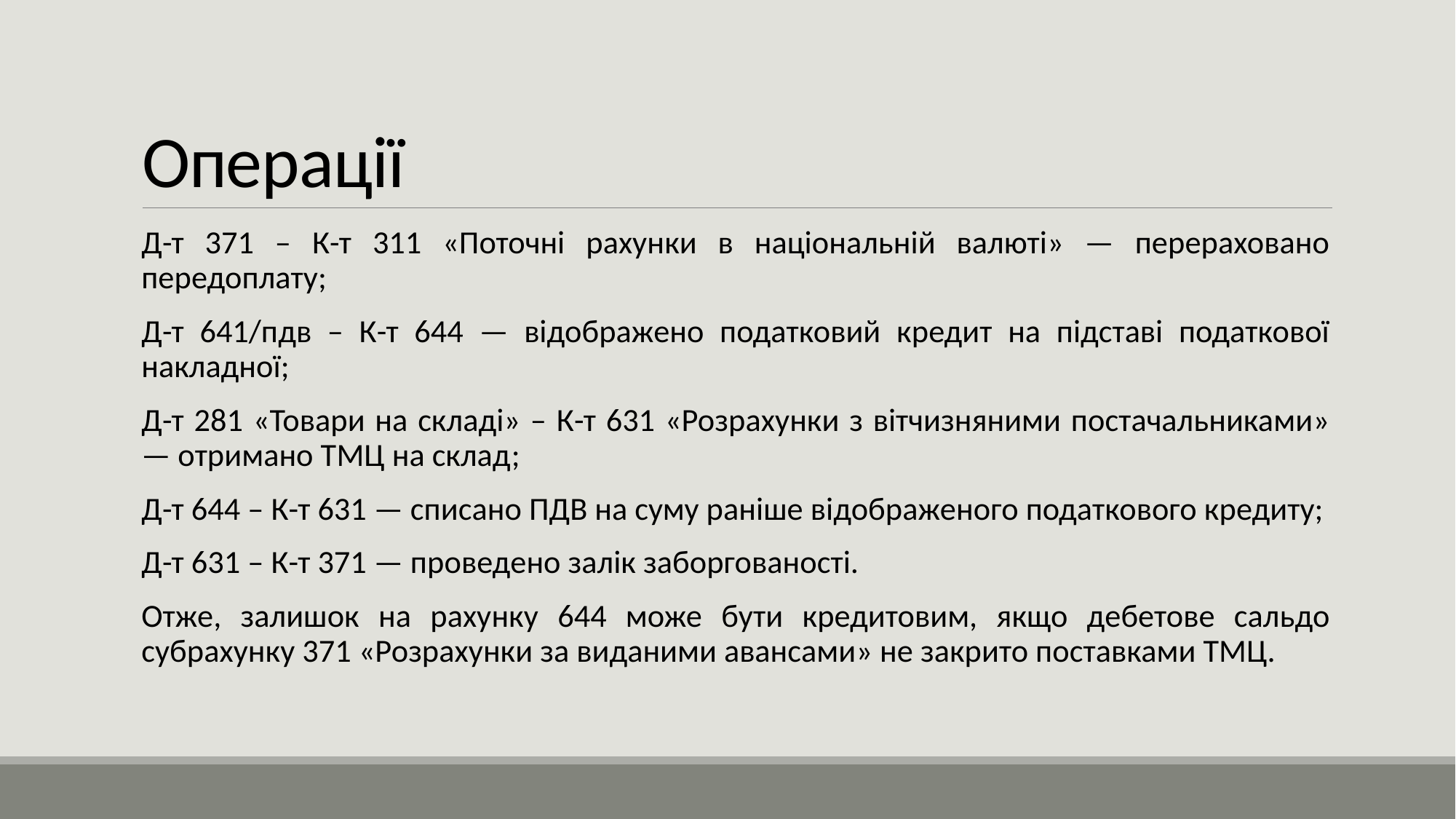

# Операції
Д-т 371 – К-т 311 «Поточні рахунки в національній валюті» — перераховано передоплату;
Д-т 641/пдв – К-т 644 — відображено податковий кредит на підставі податкової накладної;
Д-т 281 «Товари на складі» – К-т 631 «Розрахунки з вітчизняними постачальниками» — отримано ТМЦ на склад;
Д-т 644 – К-т 631 — списано ПДВ на суму раніше відображеного податкового кредиту;
Д-т 631 – К-т 371 — проведено залік заборгованості.
Отже, залишок на рахунку 644 може бути кредитовим, якщо дебетове сальдо субрахунку 371 «Розрахунки за виданими авансами» не закрито поставками ТМЦ.